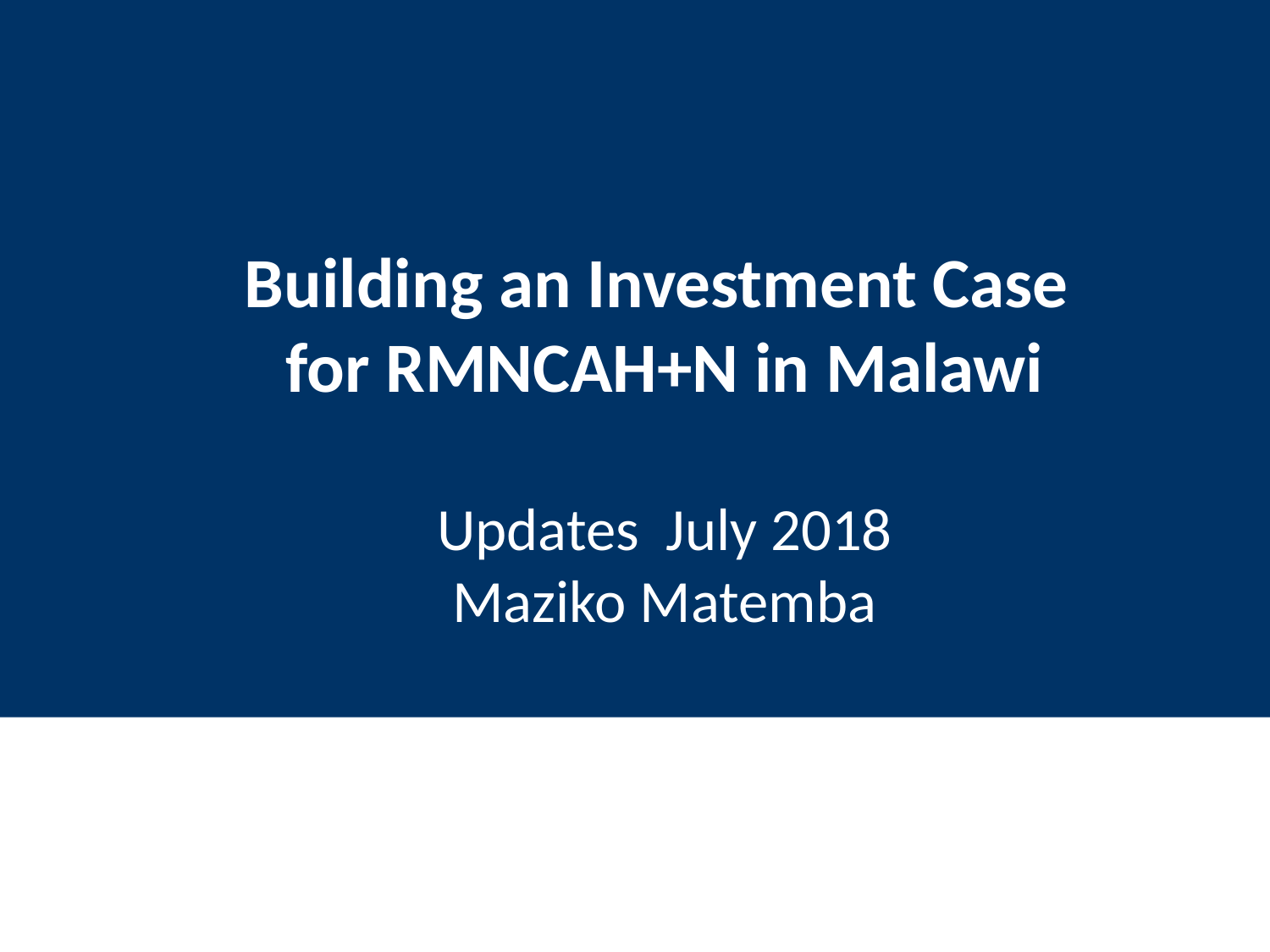

# Building an Investment Case for RMNCAH+N in Malawi Updates  July 2018 Maziko Matemba